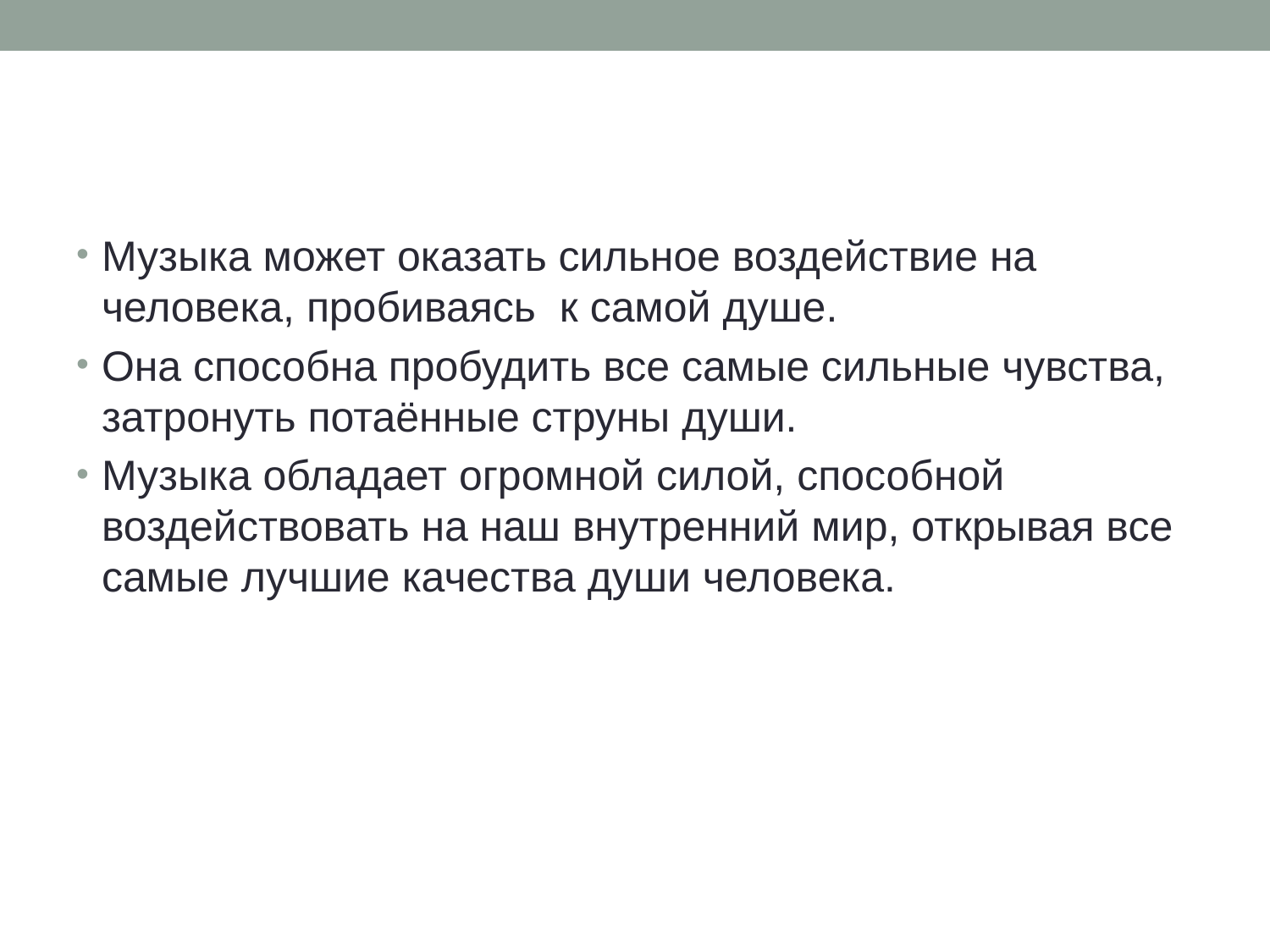

Музыка может оказать сильное воздействие на человека, пробиваясь  к самой душе.
Она способна пробудить все самые сильные чувства, затронуть потаённые струны души.
Музыка обладает огромной силой, способной воздействовать на наш внутренний мир, открывая все самые лучшие качества души человека.